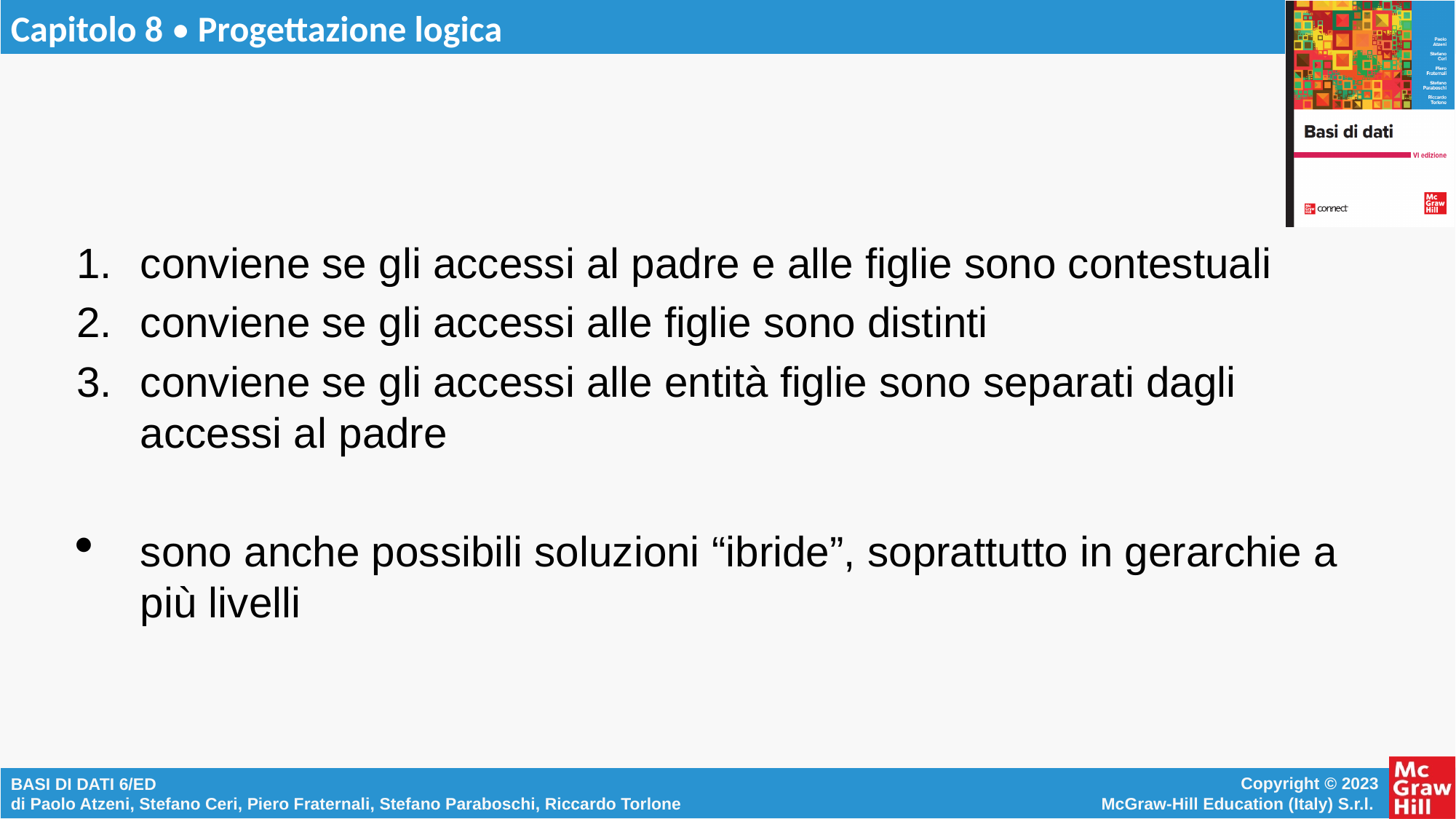

# conviene se gli accessi al padre e alle figlie sono contestuali
conviene se gli accessi alle figlie sono distinti
conviene se gli accessi alle entità figlie sono separati dagli accessi al padre

sono anche possibili soluzioni “ibride”, soprattutto in gerarchie a più livelli